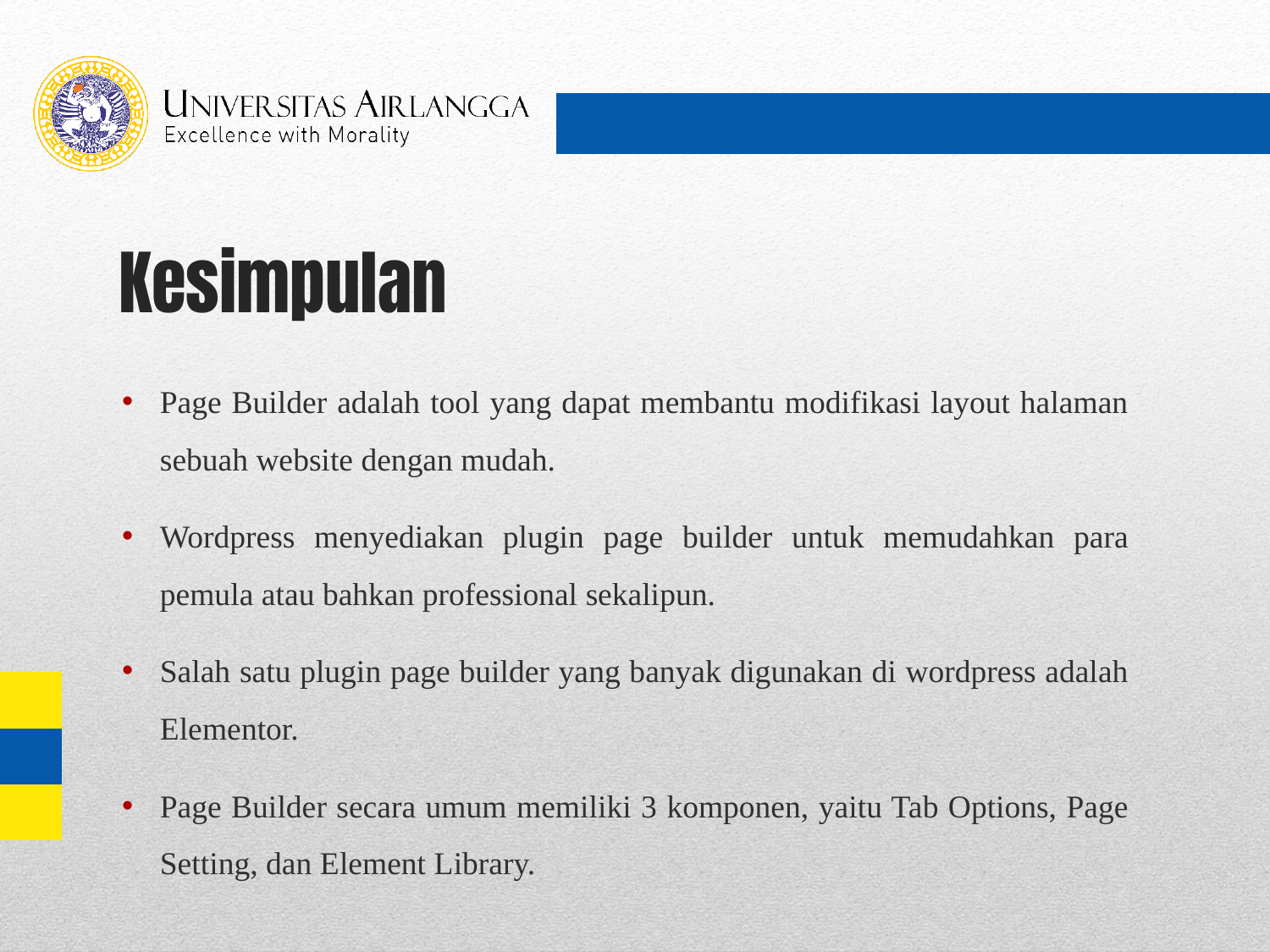

# Kesimpulan
Page Builder adalah tool yang dapat membantu modifikasi layout halaman sebuah website dengan mudah.
Wordpress menyediakan plugin page builder untuk memudahkan para pemula atau bahkan professional sekalipun.
Salah satu plugin page builder yang banyak digunakan di wordpress adalah Elementor.
Page Builder secara umum memiliki 3 komponen, yaitu Tab Options, Page Setting, dan Element Library.